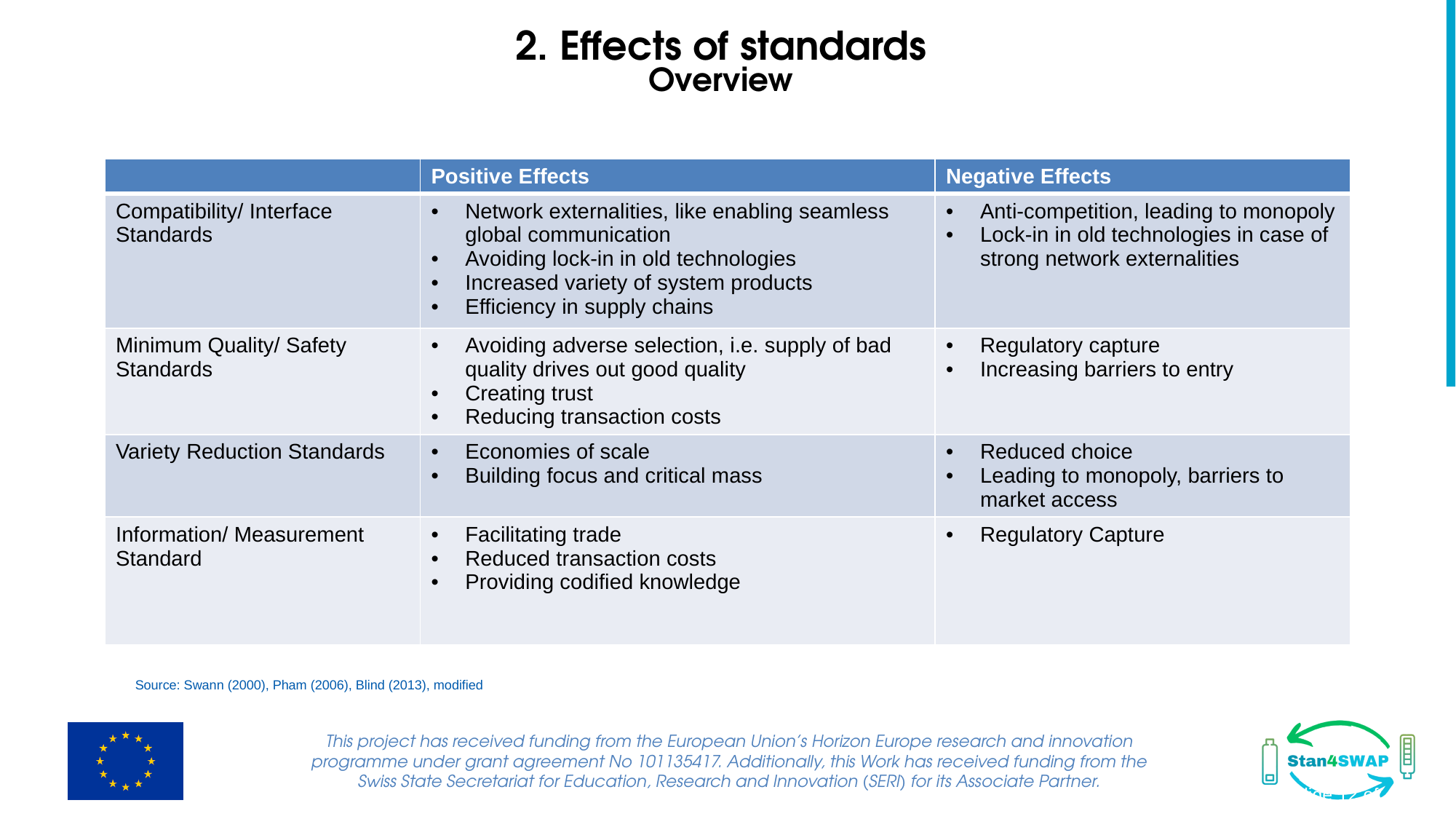

2. Effects of standards
Overview
|  | Positive Effects | Negative Effects |
| --- | --- | --- |
| Compatibility/ Interface Standards | Network externalities, like enabling seamless global communication Avoiding lock-in in old technologies Increased variety of system products Efficiency in supply chains | Anti-competition, leading to monopoly Lock-in in old technologies in case of strong network externalities |
| Minimum Quality/ Safety Standards | Avoiding adverse selection, i.e. supply of bad quality drives out good quality Creating trust Reducing transaction costs | Regulatory capture Increasing barriers to entry |
| Variety Reduction Standards | Economies of scale Building focus and critical mass | Reduced choice Leading to monopoly, barriers to market access |
| Information/ Measurement Standard | Facilitating trade Reduced transaction costs Providing codified knowledge | Regulatory Capture |
Source: Swann (2000), Pham (2006), Blind (2013), modified
This project has received funding from the European Union’s Horizon Europe research and innovation programme under grant agreement No 101135417. Additionally, this Work has received funding from the Swiss State Secretariat for Education, Research and Innovation (SERI) for its Associate Partner.